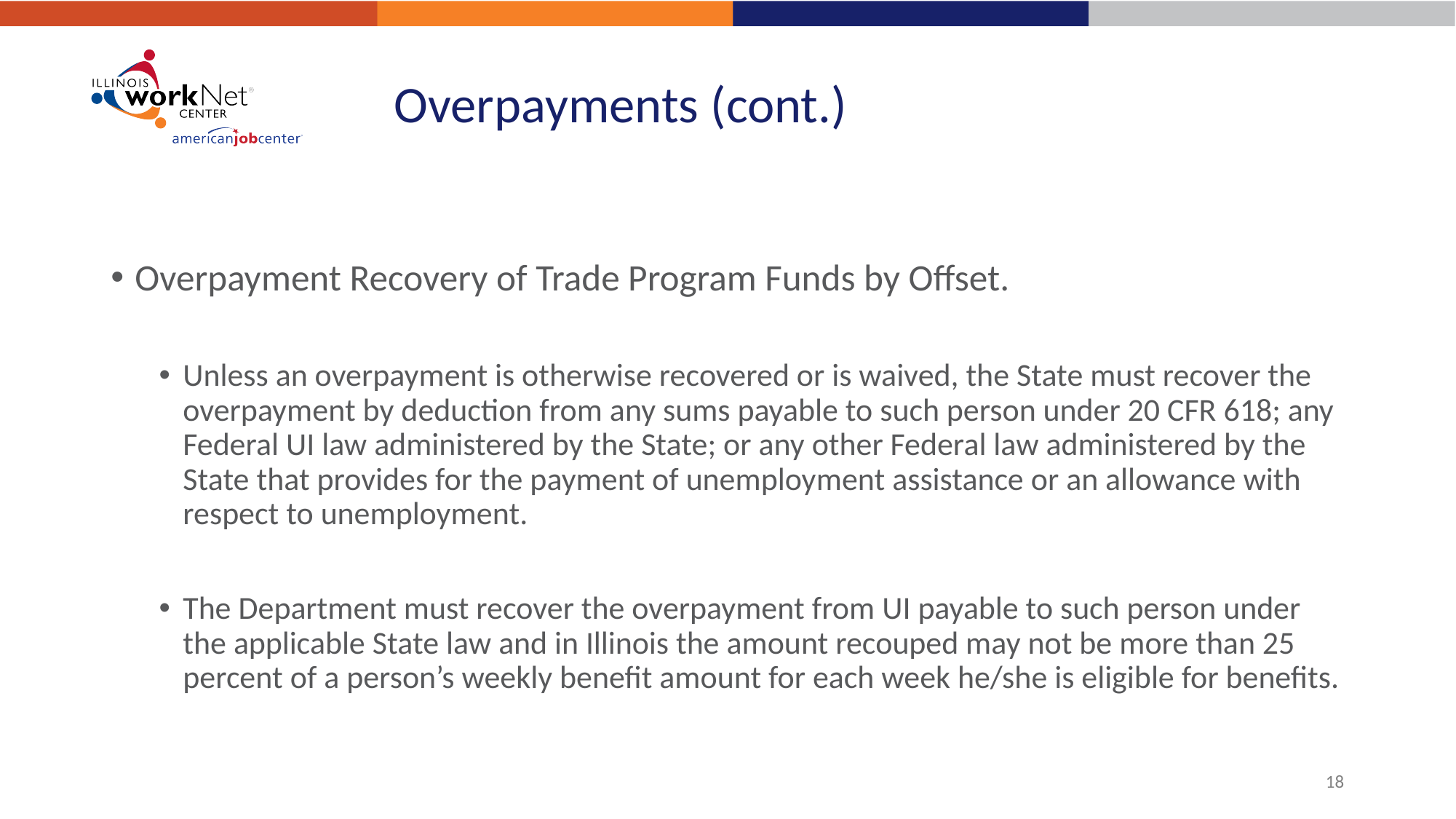

# Overpayments (cont.)
Overpayment Recovery of Trade Program Funds by Offset.

Unless an overpayment is otherwise recovered or is waived, the State must recover the overpayment by deduction from any sums payable to such person under 20 CFR 618; any Federal UI law administered by the State; or any other Federal law administered by the State that provides for the payment of unemployment assistance or an allowance with respect to unemployment.

The Department must recover the overpayment from UI payable to such person under the applicable State law and in Illinois the amount recouped may not be more than 25 percent of a person’s weekly benefit amount for each week he/she is eligible for benefits.
18